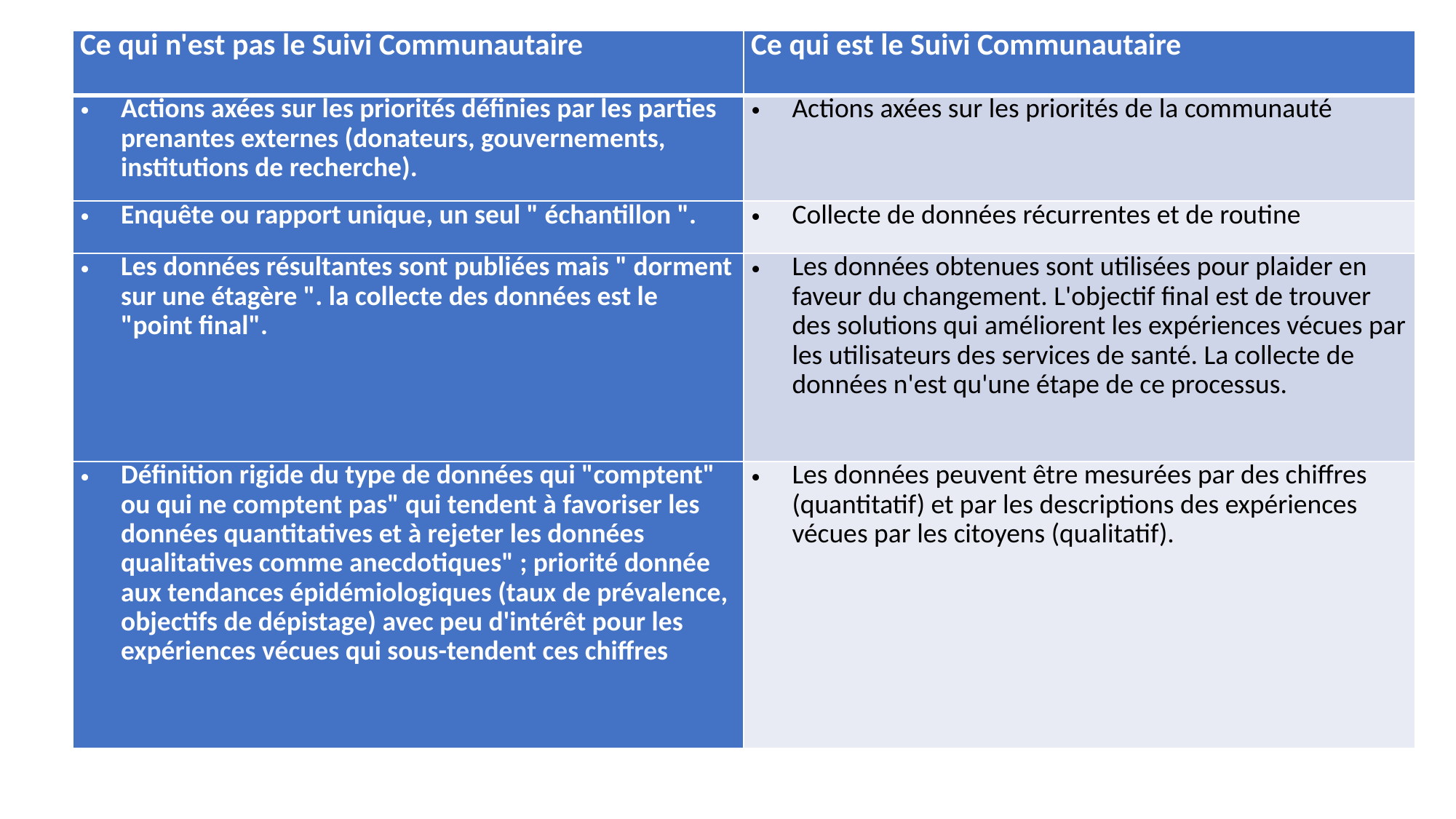

| Ce qui n'est pas le Suivi Communautaire | Ce qui est le Suivi Communautaire |
| --- | --- |
| Actions axées sur les priorités définies par les parties prenantes externes (donateurs, gouvernements, institutions de recherche). | Actions axées sur les priorités de la communauté |
| Enquête ou rapport unique, un seul " échantillon ". | Collecte de données récurrentes et de routine |
| Les données résultantes sont publiées mais " dorment sur une étagère ". la collecte des données est le "point final". | Les données obtenues sont utilisées pour plaider en faveur du changement. L'objectif final est de trouver des solutions qui améliorent les expériences vécues par les utilisateurs des services de santé. La collecte de données n'est qu'une étape de ce processus. |
| Définition rigide du type de données qui "comptent" ou qui ne comptent pas" qui tendent à favoriser les données quantitatives et à rejeter les données qualitatives comme anecdotiques" ; priorité donnée aux tendances épidémiologiques (taux de prévalence, objectifs de dépistage) avec peu d'intérêt pour les expériences vécues qui sous-tendent ces chiffres | Les données peuvent être mesurées par des chiffres (quantitatif) et par les descriptions des expériences vécues par les citoyens (qualitatif). |